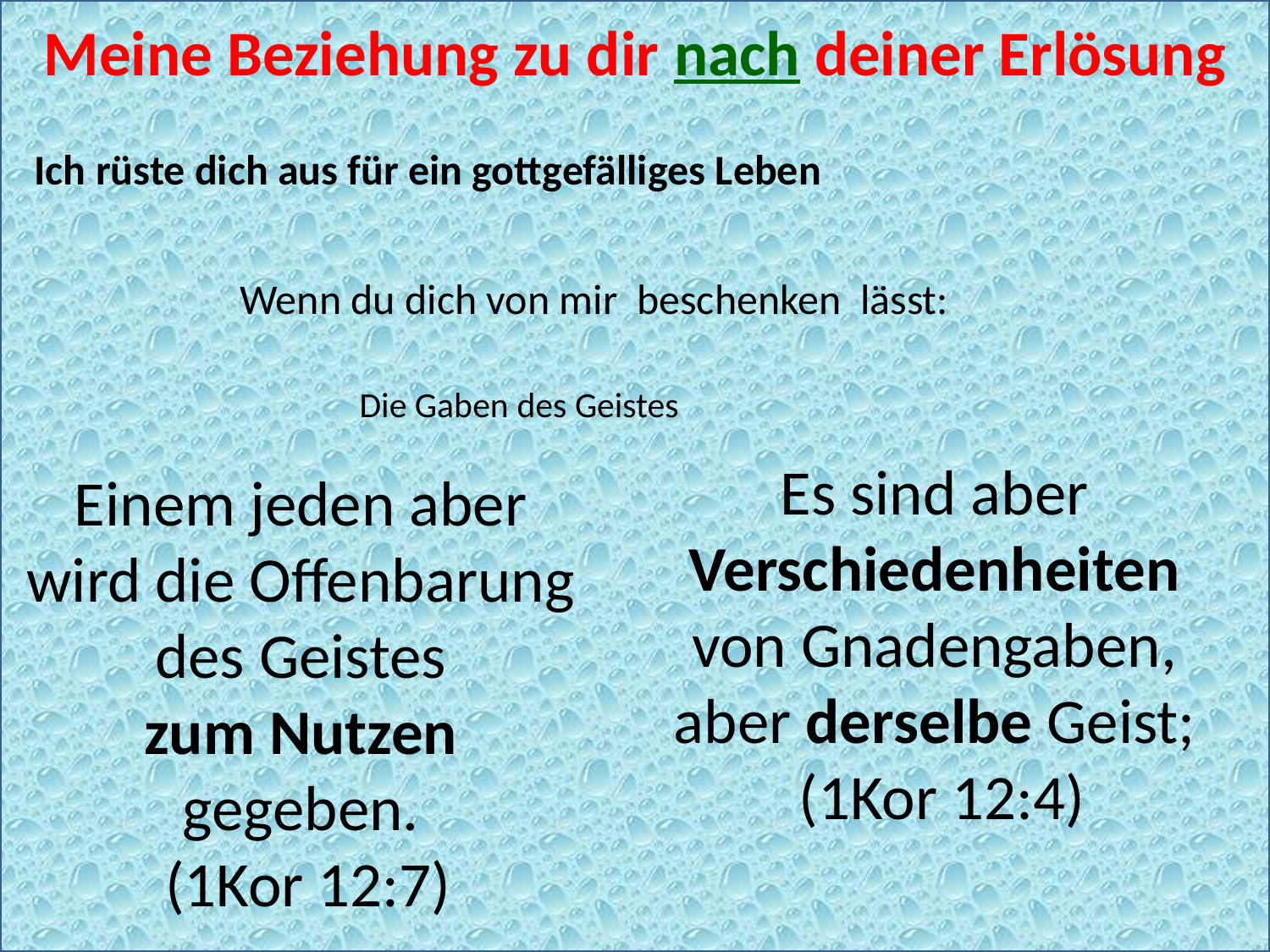

Meine Beziehung zu dir nach deiner Erlösung
Ich rüste dich aus für ein gottgefälliges Leben
Wenn du dich von mir  beschenken  lässt:
#
Die Gaben des Geistes
Es sind aber
Verschiedenheiten
von Gnadengaben,
aber derselbe Geist;
(1Kor 12:4)
Einem jeden aber
wird die Offenbarung
des Geistes
zum Nutzen
gegeben.
(1Kor 12:7)